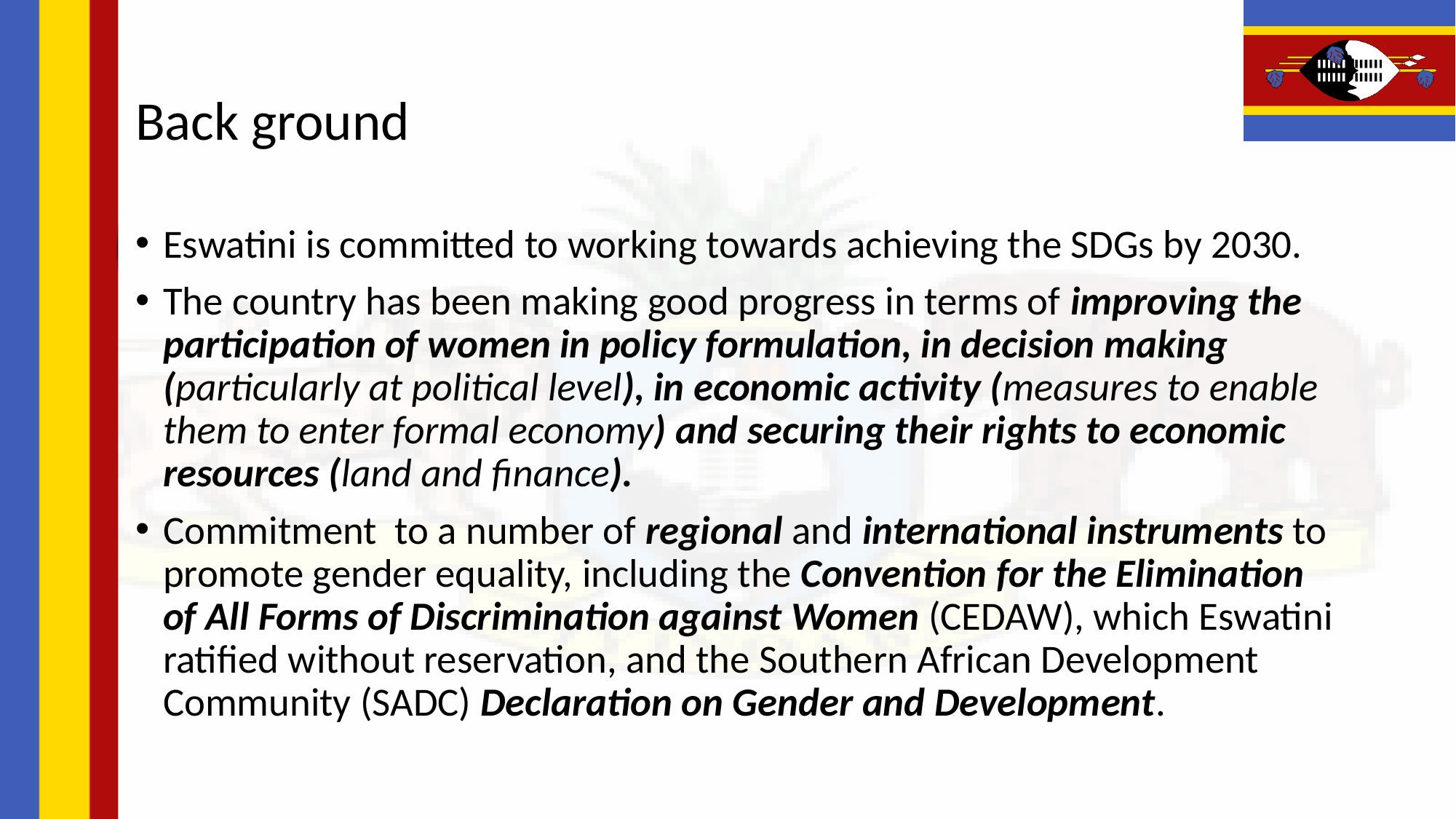

# Back ground
Eswatini is committed to working towards achieving the SDGs by 2030.
The country has been making good progress in terms of improving the participation of women in policy formulation, in decision making (particularly at political level), in economic activity (measures to enable them to enter formal economy) and securing their rights to economic resources (land and finance).
Commitment  to a number of regional and international instruments to promote gender equality, including the Convention for the Elimination of All Forms of Discrimination against Women (CEDAW), which Eswatini ratified without reservation, and the Southern African Development Community (SADC) Declaration on Gender and Development.